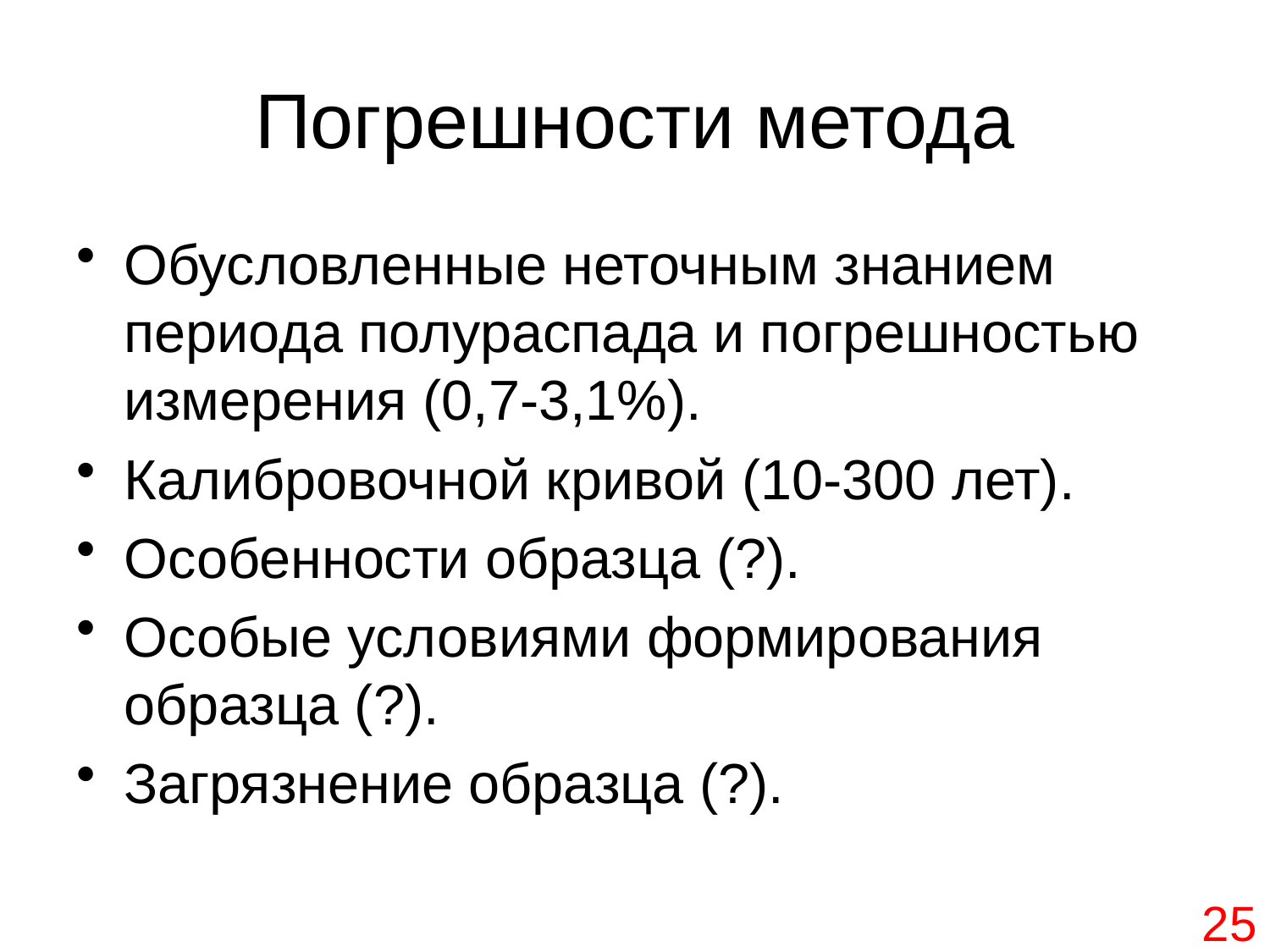

# Погрешности метода
Обусловленные неточным знанием периода полураспада и погрешностью измерения (0,7-3,1%).
Калибровочной кривой (10-300 лет).
Особенности образца (?).
Особые условиями формирования образца (?).
Загрязнение образца (?).
25